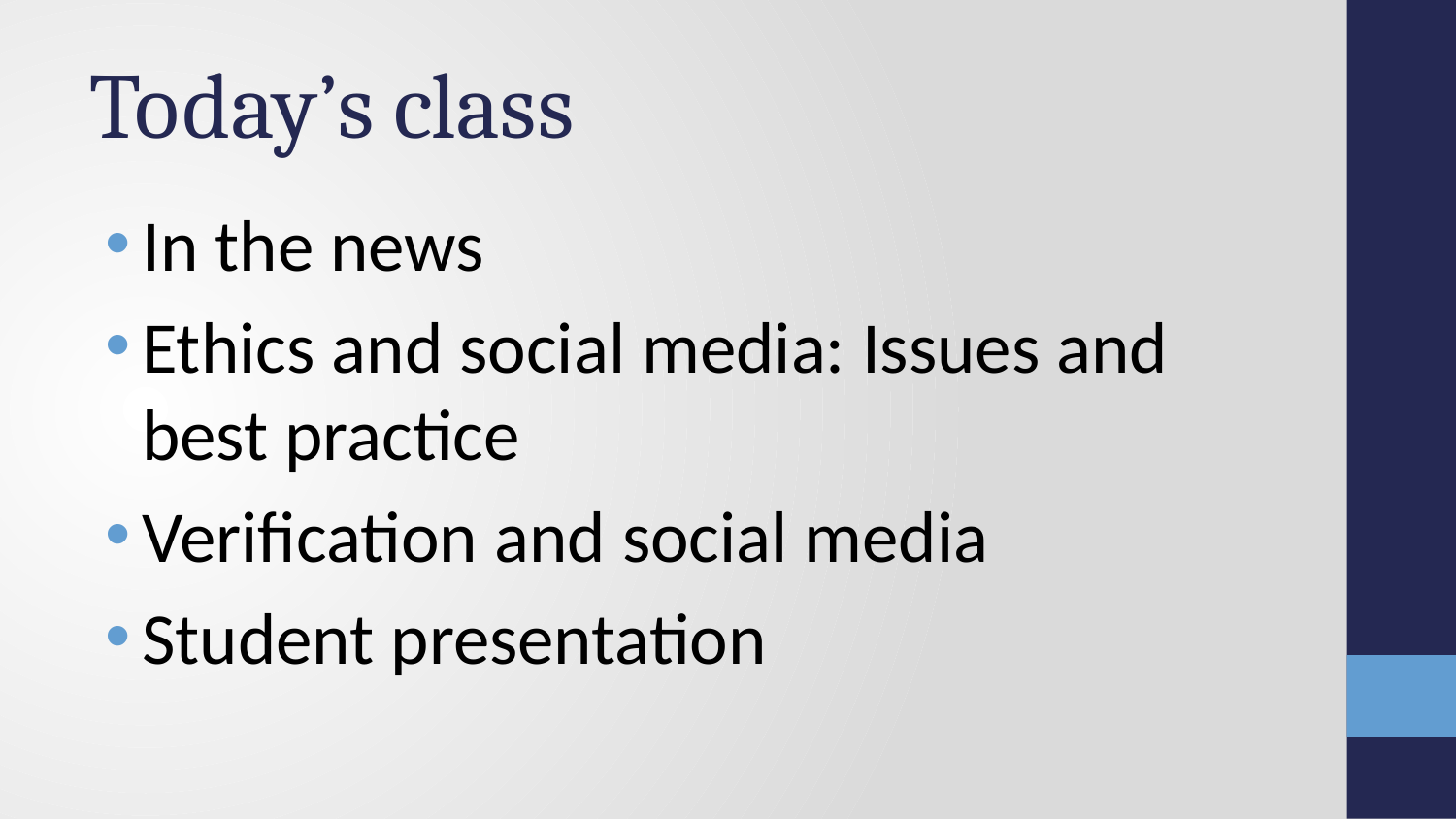

# Today’s class
In the news
Ethics and social media: Issues and best practice
Verification and social media
Student presentation